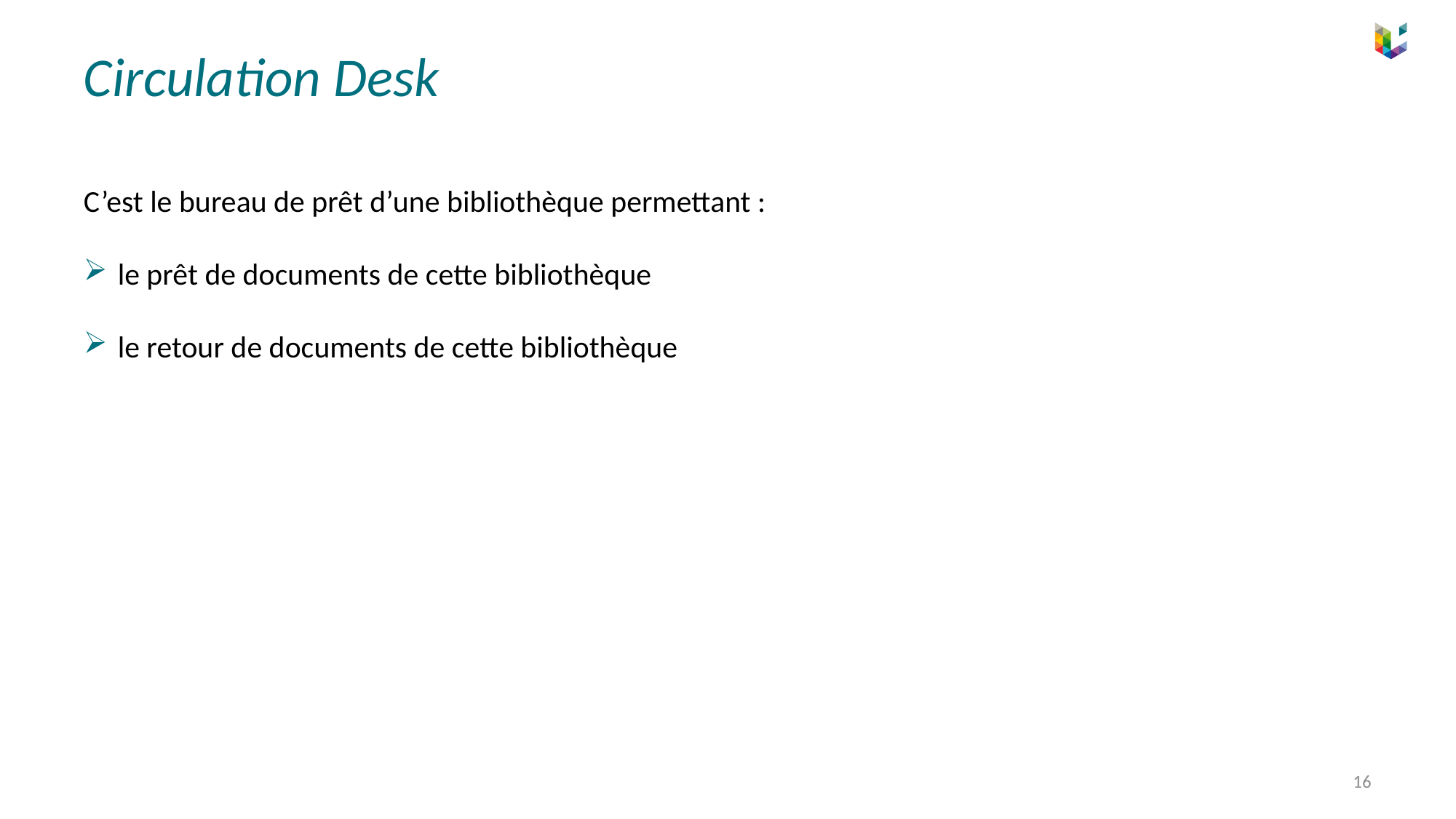

# Circulation Desk

C’est le bureau de prêt d’une bibliothèque permettant :

le prêt de documents de cette bibliothèque

le retour de documents de cette bibliothèque

16